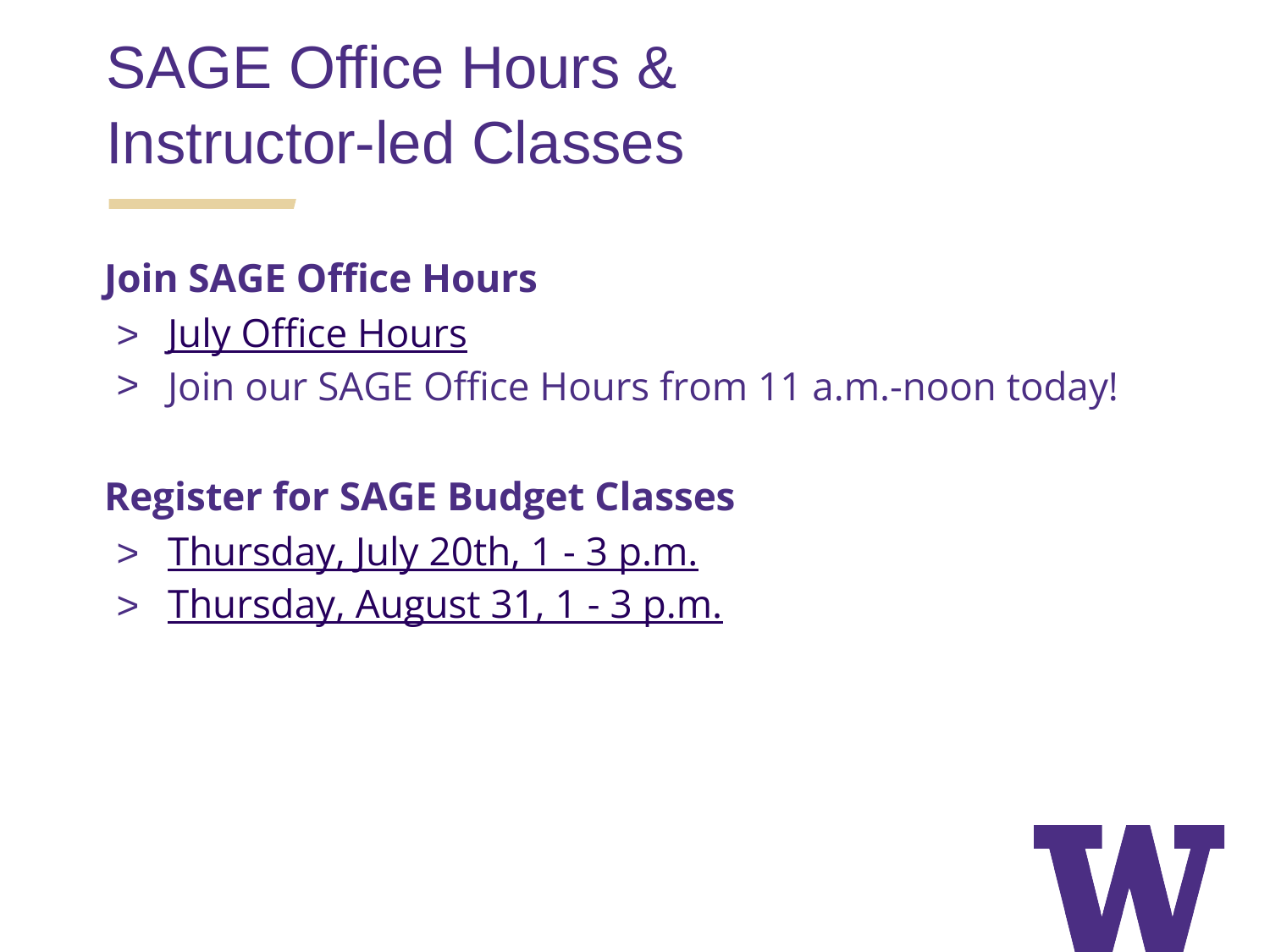

SAGE Office Hours &
Instructor-led Classes
Join SAGE Office Hours
July Office Hours
Join our SAGE Office Hours from 11 a.m.-noon today!

Register for SAGE Budget Classes
Thursday, July 20th, 1 - 3 p.m.
Thursday, August 31, 1 - 3 p.m.